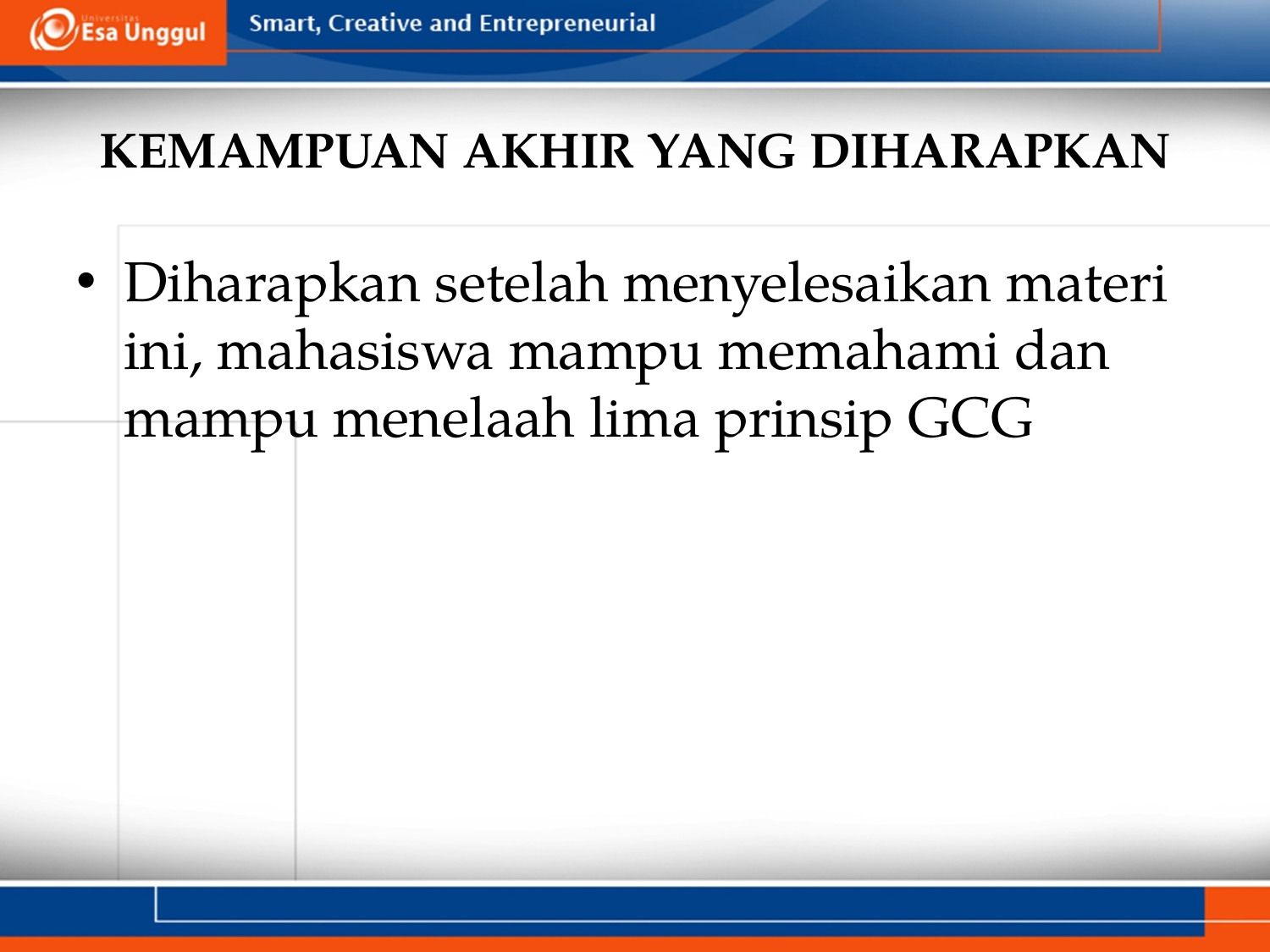

# KEMAMPUAN AKHIR YANG DIHARAPKAN
Diharapkan setelah menyelesaikan materi ini, mahasiswa mampu memahami dan mampu menelaah lima prinsip GCG